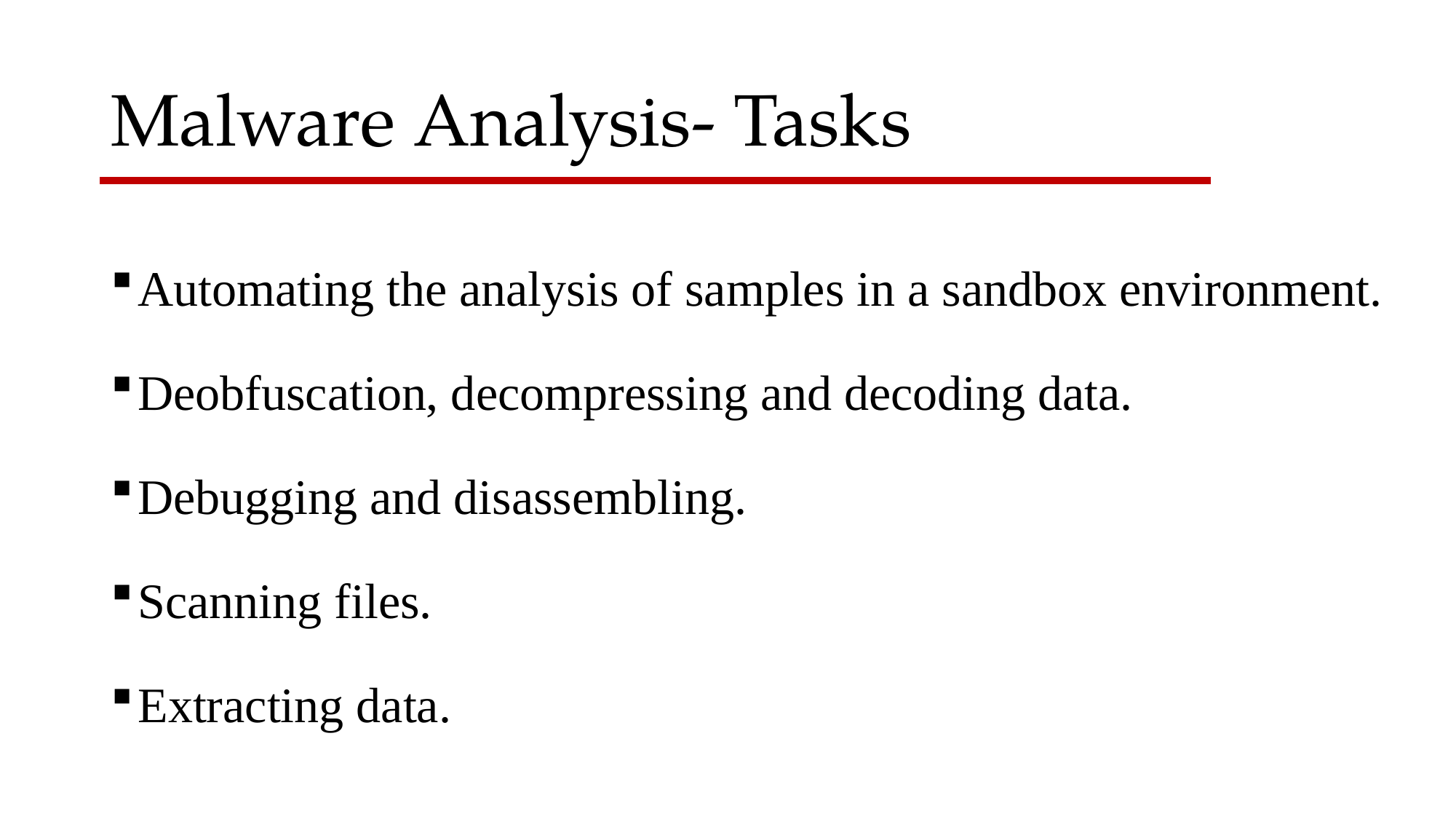

# Malware Analysis- Tasks
Automating the analysis of samples in a sandbox environment.
Deobfuscation, decompressing and decoding data.
Debugging and disassembling.
Scanning files.
Extracting data.